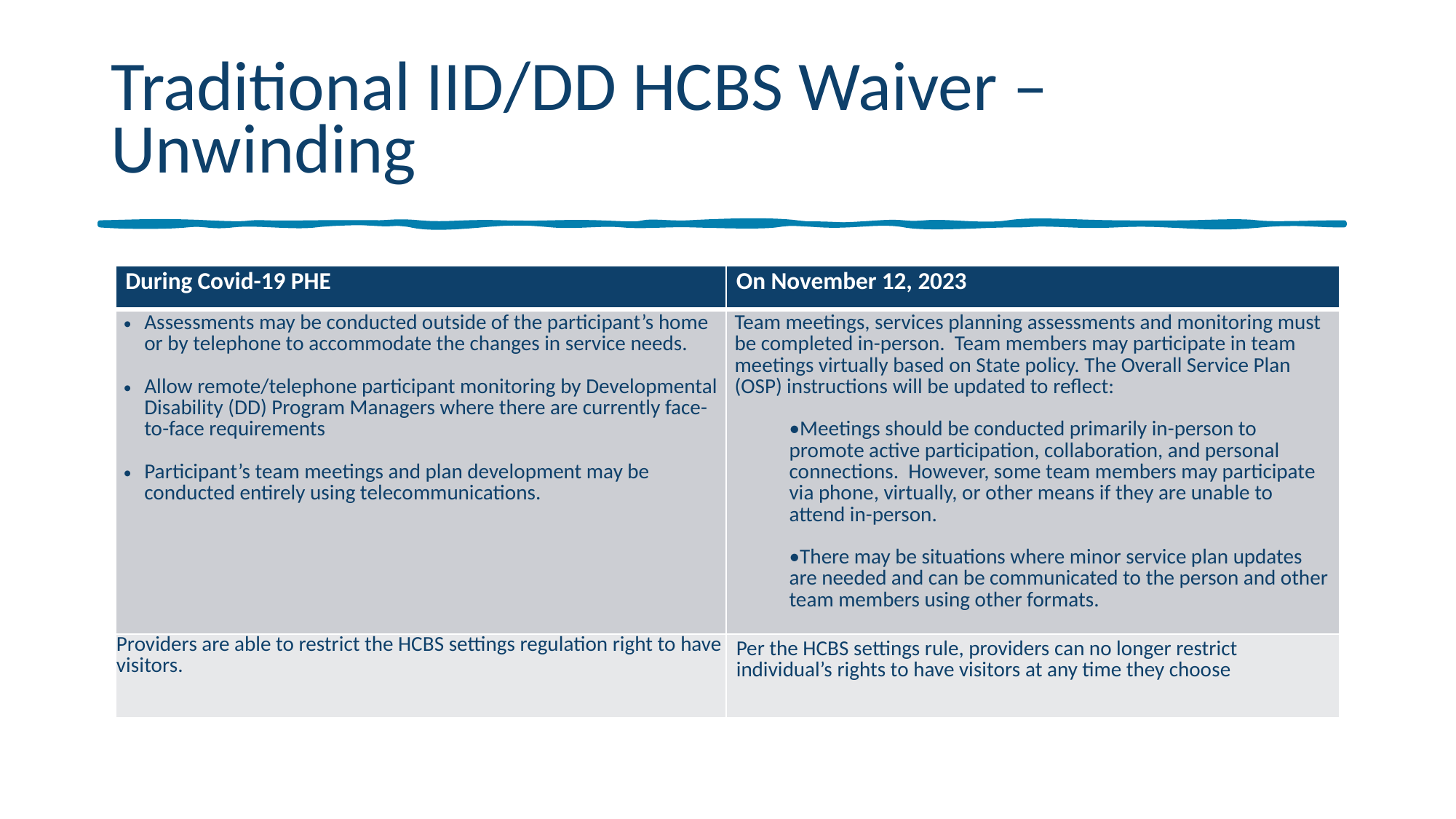

# Traditional IID/DD HCBS Waiver –Unwinding

| During Covid-19 PHE | On November 12, 2023 |
| --- | --- |
| Assessments may be conducted outside of the participant’s home or by telephone to accommodate the changes in service needs. Allow remote/telephone participant monitoring by Developmental Disability (DD) Program Managers where there are currently face-to-face requirements Participant’s team meetings and plan development may be conducted entirely using telecommunications. | Team meetings, services planning assessments and monitoring must be completed in-person. Team members may participate in team meetings virtually based on State policy. The Overall Service Plan (OSP) instructions will be updated to reflect: •Meetings should be conducted primarily in-person to promote active participation, collaboration, and personal connections. However, some team members may participate via phone, virtually, or other means if they are unable to attend in-person. •There may be situations where minor service plan updates are needed and can be communicated to the person and other team members using other formats. |
| Providers are able to restrict the HCBS settings regulation right to have visitors. | Per the HCBS settings rule, providers can no longer restrict individual’s rights to have visitors at any time they choose |